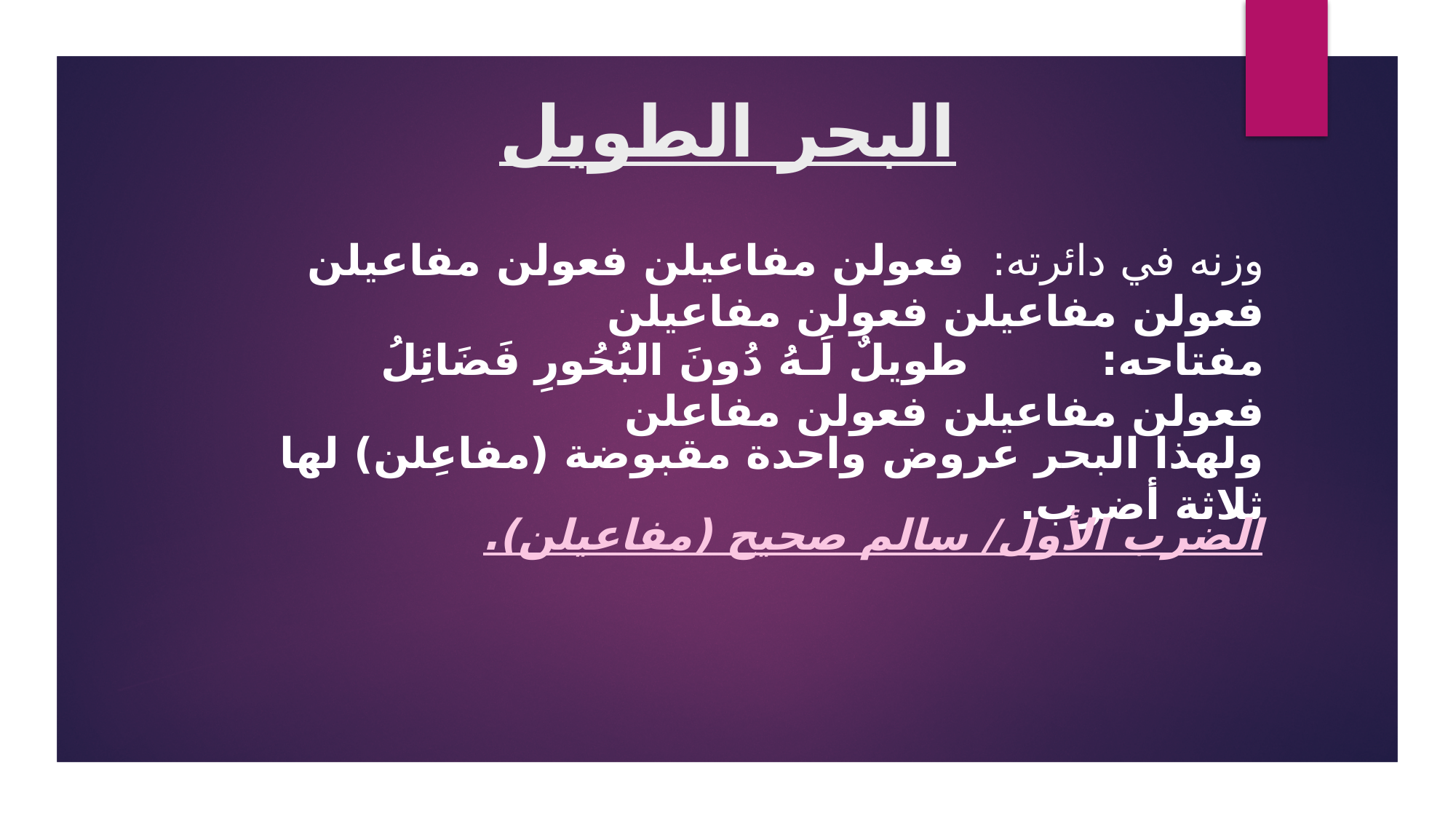

# البحر الطويل
وزنه في دائرته:  فعولن مفاعيلن فعولن مفاعيلن      فعولن مفاعيلن فعولن مفاعيلن
مفتاحه:         طويلٌ لَـهُ دُونَ البُحُورِ فَضَائِلُ      فعولن مفاعيلن فعولن مفاعلن
ولهذا البحر عروض واحدة مقبوضة (مفاعِلن) لها ثلاثة أضرب.
الضرب الأول/ سالم صحيح (مفاعيلن).